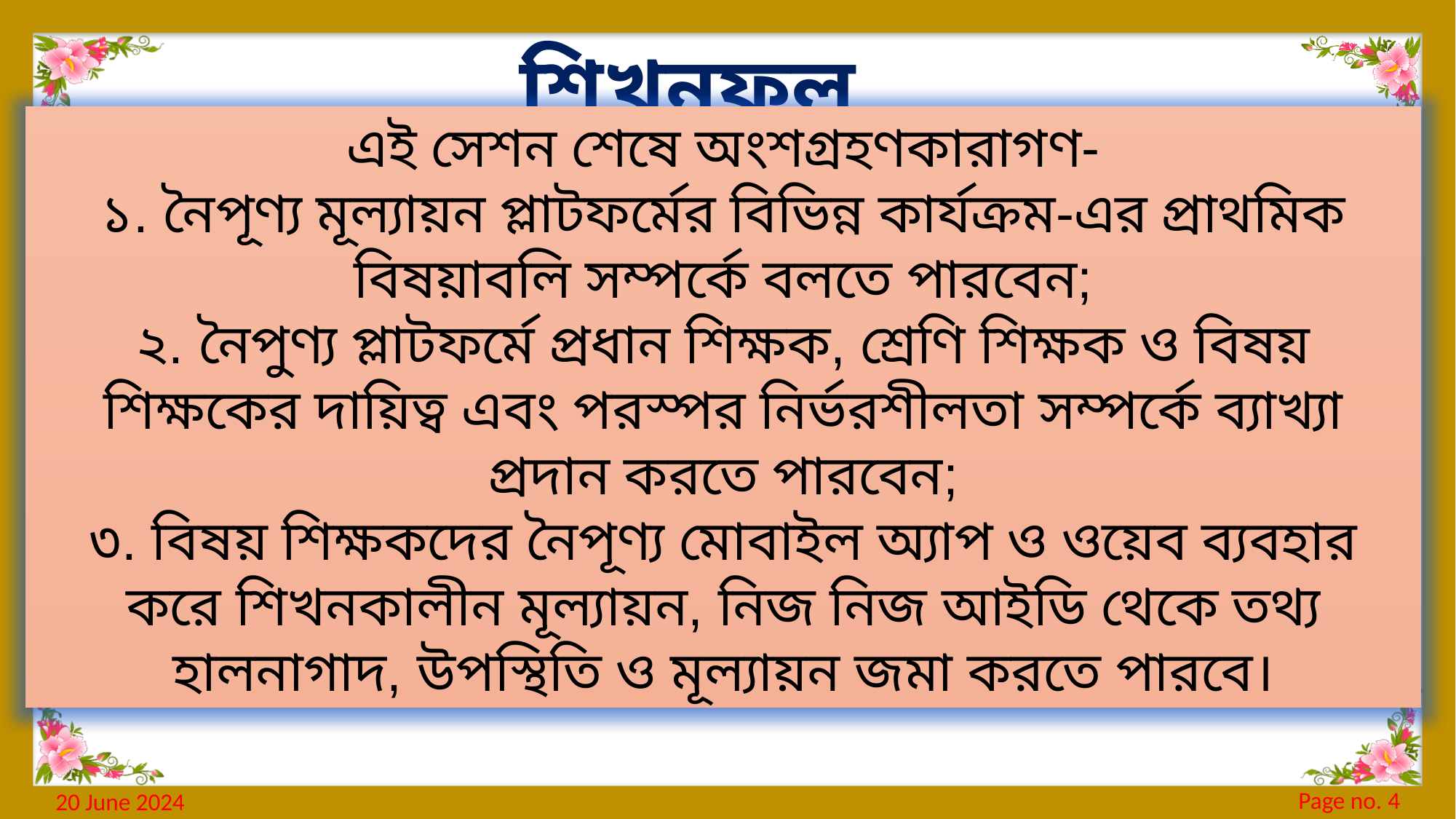

শিখনফল
এই সেশন শেষে অংশগ্রহণকারাগণ-
১. নৈপূণ্য মূল্যায়ন প্লাটফর্মের বিভিন্ন কার্যক্রম-এর প্রাথমিক বিষয়াবলি সম্পর্কে বলতে পারবেন;
২. নৈপুণ্য প্লাটফর্মে প্রধান শিক্ষক, শ্রেণি শিক্ষক ও বিষয় শিক্ষকের দায়িত্ব এবং পরস্পর নির্ভরশীলতা সম্পর্কে ব্যাখ্যা প্রদান করতে পারবেন;
৩. বিষয় শিক্ষকদের নৈপূণ্য মোবাইল অ্যাপ ও ওয়েব ব্যবহার করে শিখনকালীন মূল্যায়ন, নিজ নিজ আইডি থেকে তথ্য হালনাগাদ, উপস্থিতি ও মূল্যায়ন জমা করতে পারবে।
Page no. 4
20 June 2024